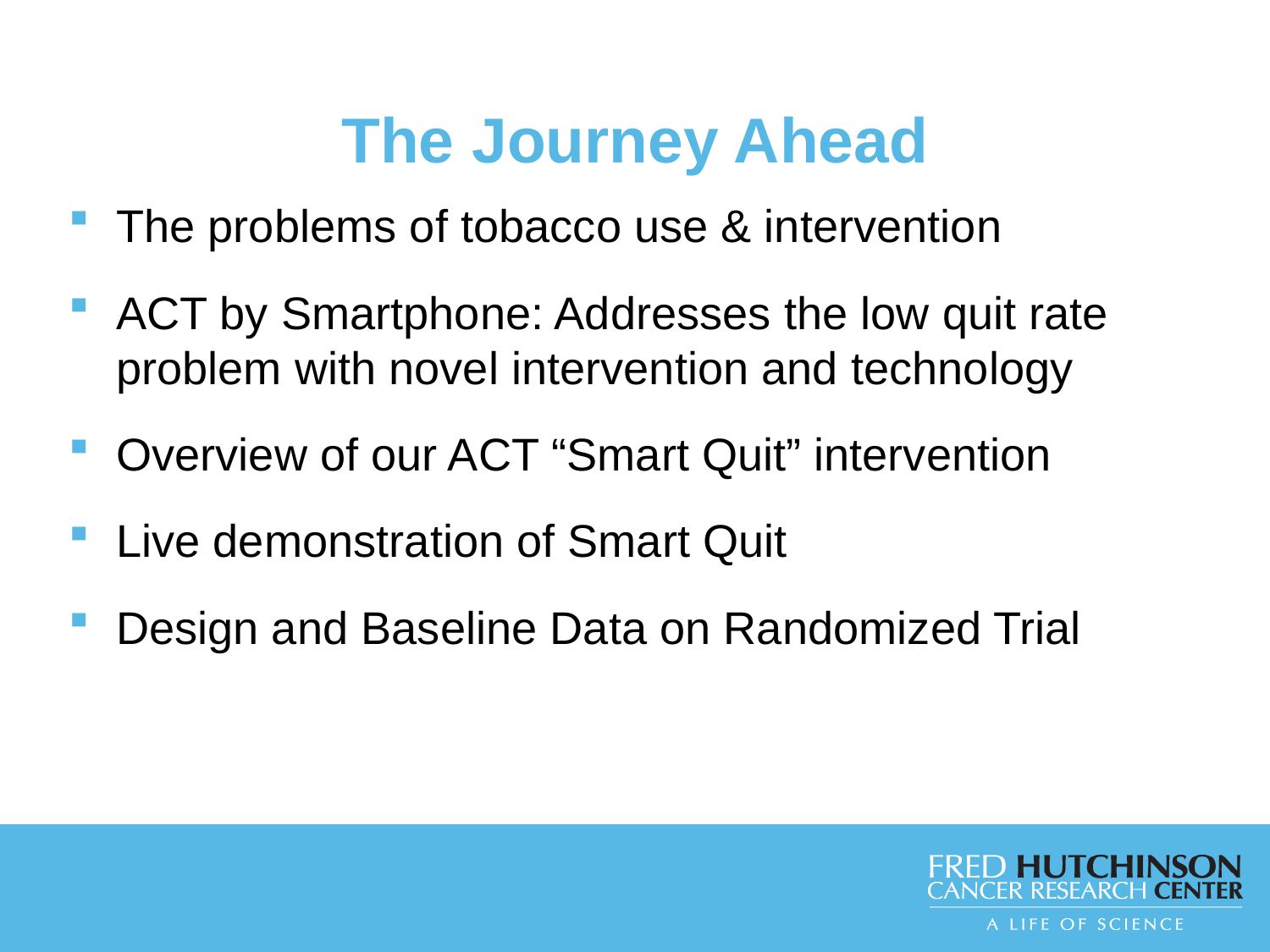

# The Journey Ahead
The problems of tobacco use & intervention
ACT by Smartphone: Addresses the low quit rate problem with novel intervention and technology
Overview of our ACT “Smart Quit” intervention
Live demonstration of Smart Quit
Design and Baseline Data on Randomized Trial